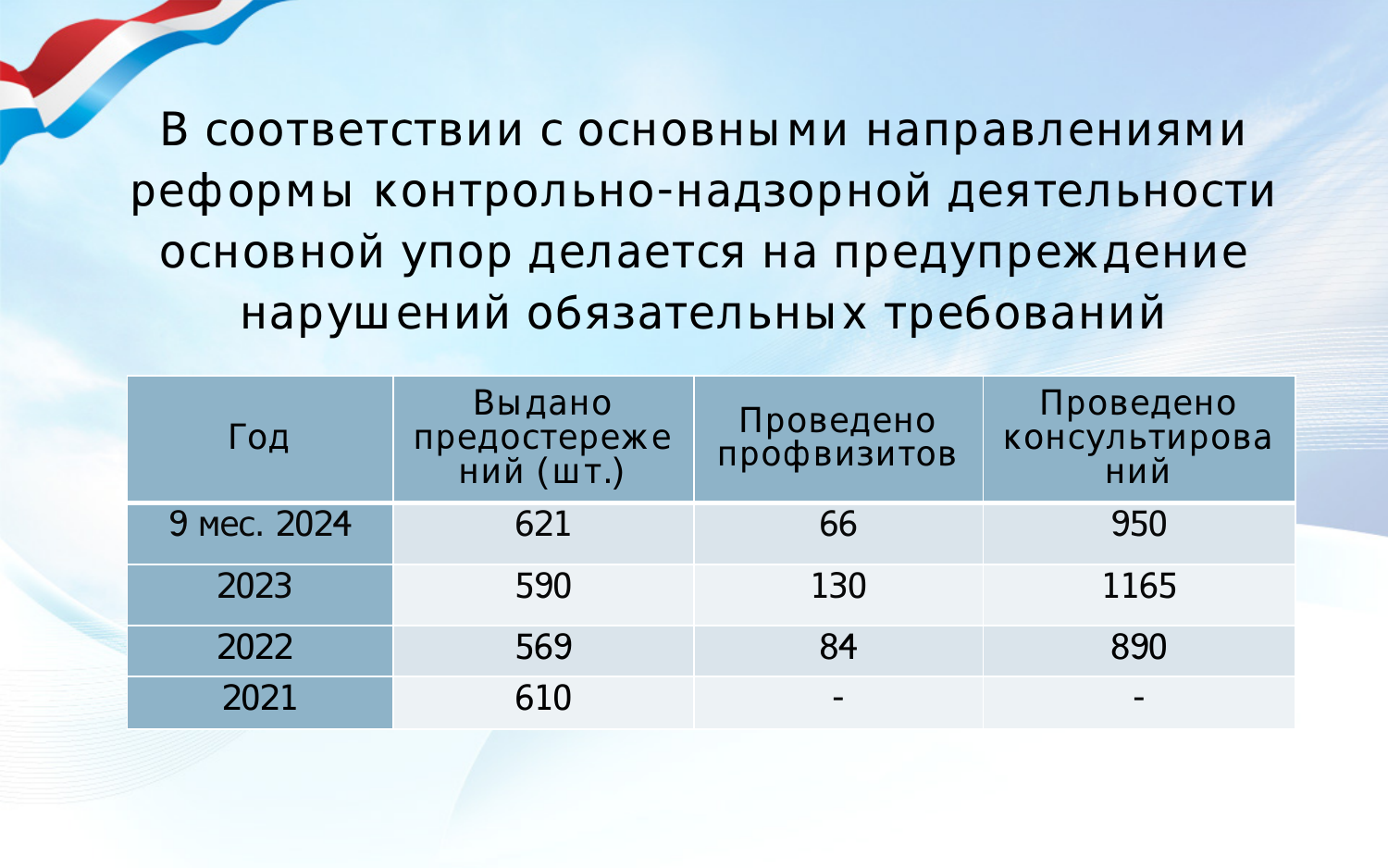

В соответствии с основными направлениями реформы контрольно-надзорной деятельности основной упор делается на предупреждение нарушений обязательных требований

| Год | Выдано предостережений (шт.) | Проведено профвизитов | Проведено консультирований |
| --- | --- | --- | --- |
| 9 мес. 2024 | 621 | 66 | 950 |
| 2023 | 590 | 130 | 1165 |
| 2022 | 569 | 84 | 890 |
| 2021 | 610 | - | - |